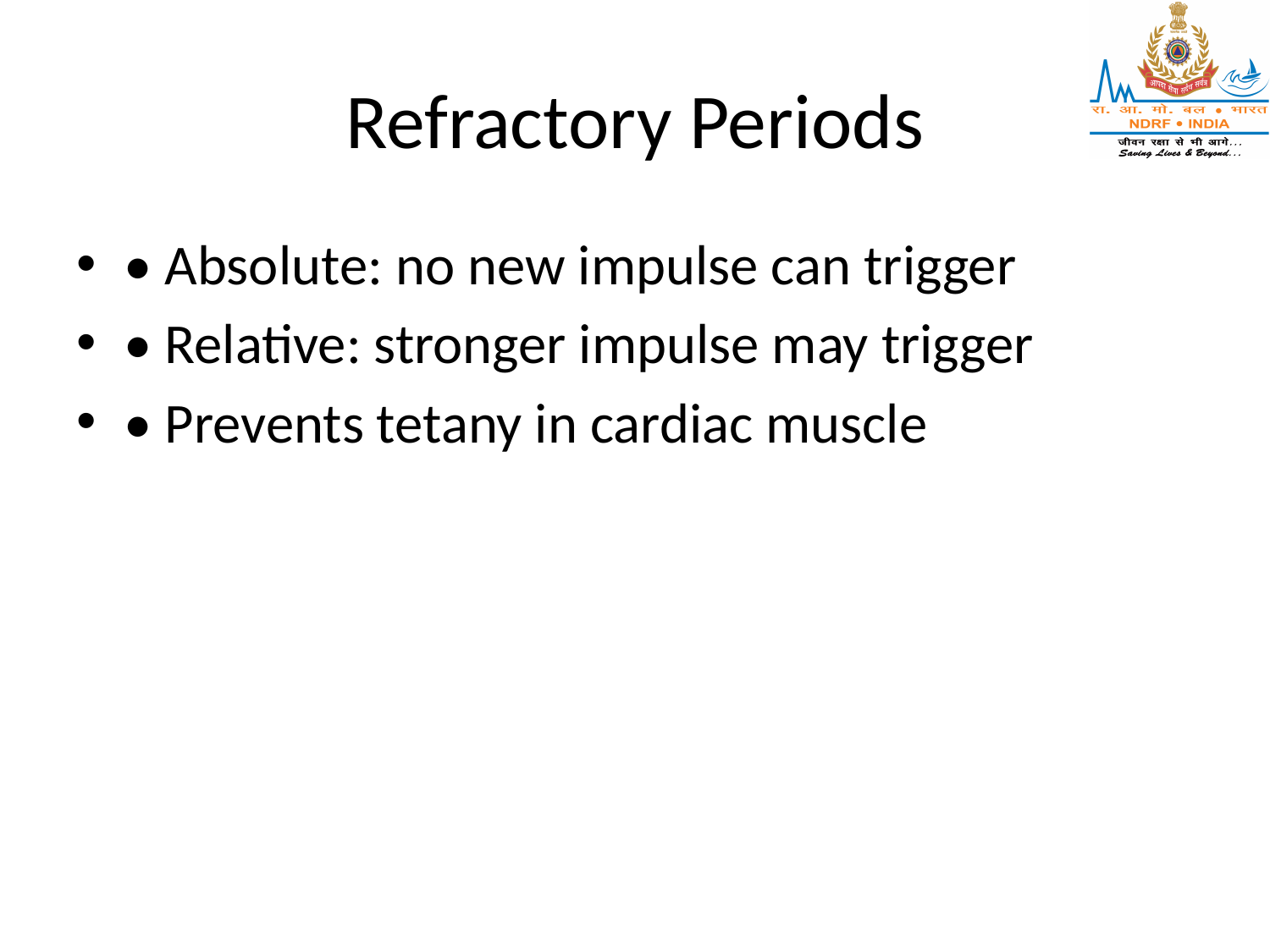

# Refractory Periods
• Absolute: no new impulse can trigger
• Relative: stronger impulse may trigger
• Prevents tetany in cardiac muscle